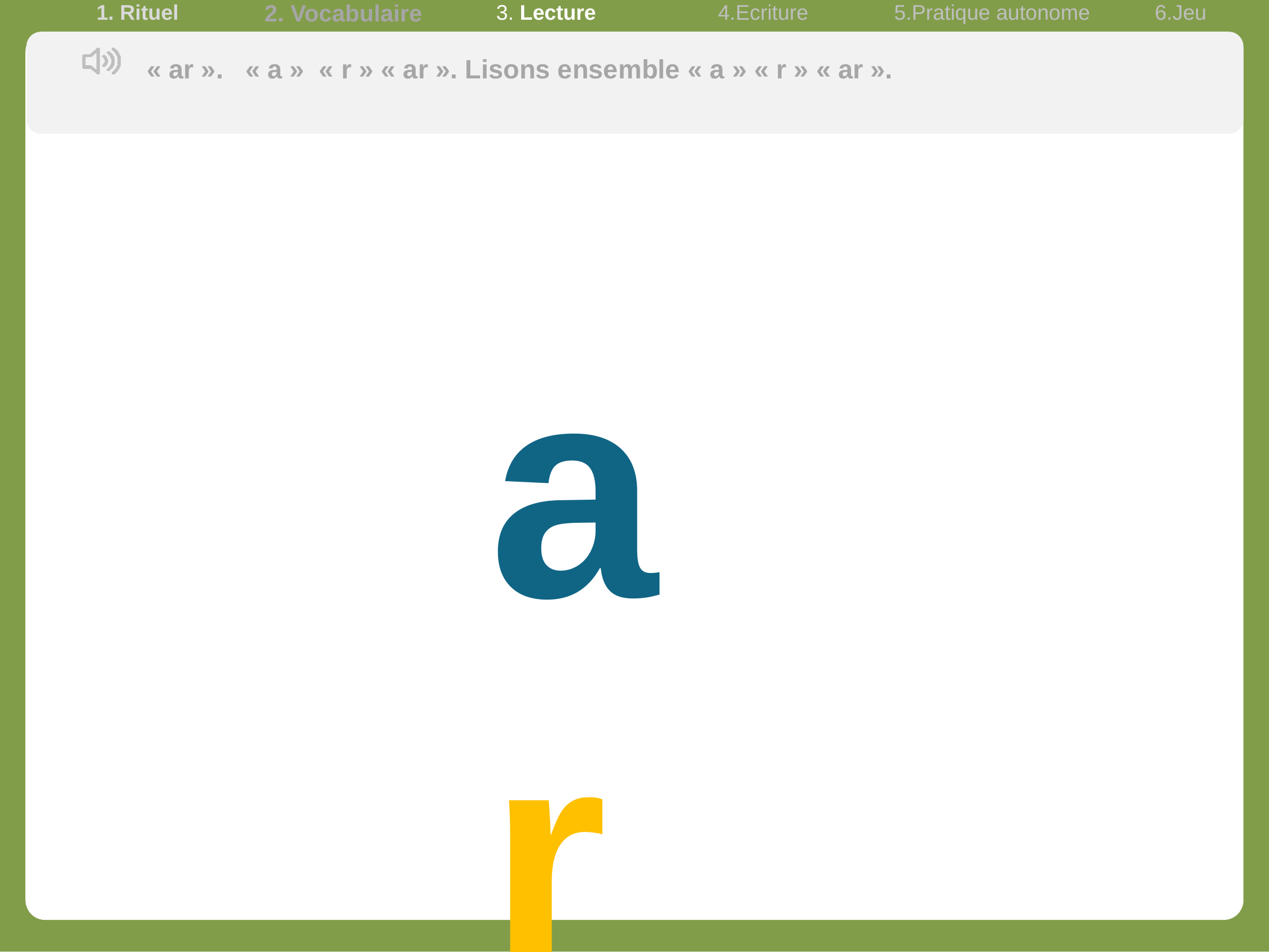

| 1. Rituel | 2. Vocabulaire | 3. Lecture | 4.Ecriture | 5.Pratique autonome | 6.Jeu |
| --- | --- | --- | --- | --- | --- |

« ar ».   « a »  « r » « ar ». Lisons ensemble « a » « r » « ar ».

ar